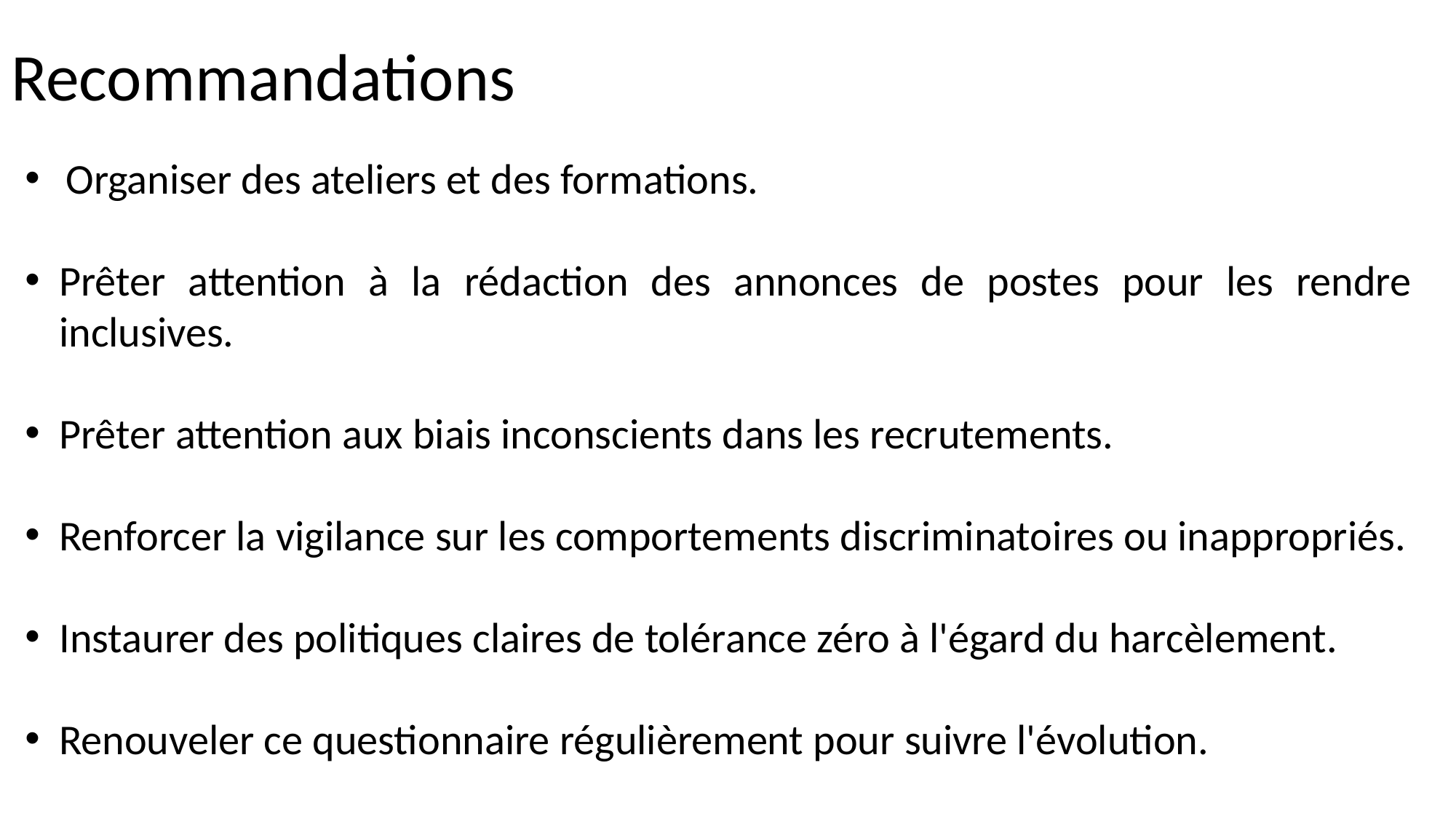

# Recommandations
Organiser des ateliers et des formations.

Prêter attention à la rédaction des annonces de postes pour les rendre inclusives.

Prêter attention aux biais inconscients dans les recrutements.

Renforcer la vigilance sur les comportements discriminatoires ou inappropriés.

Instaurer des politiques claires de tolérance zéro à l'égard du harcèlement.

Renouveler ce questionnaire régulièrement pour suivre l'évolution.